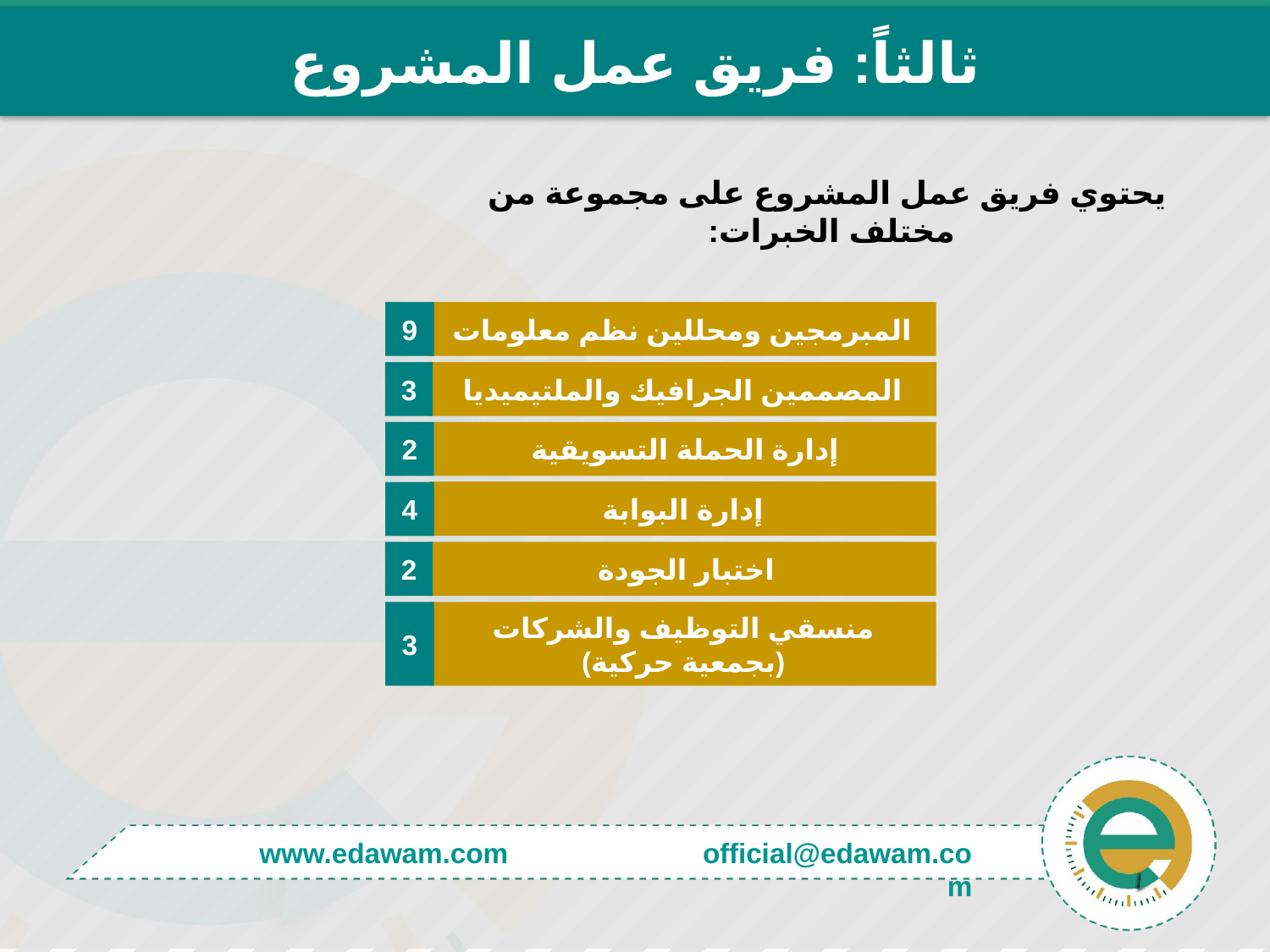

ثالثاً: فريق عمل المشروع
# يحتوي فريق عمل المشروع على مجموعة من مختلف الخبرات:
9
المبرمجين ومحللين نظم معلومات
3
المصممين الجرافيك والملتيميديا
2
إدارة الحملة التسويقية
إدارة البوابة
4
2
اختبار الجودة
3
منسقي التوظيف والشركات (بجمعية حركية)